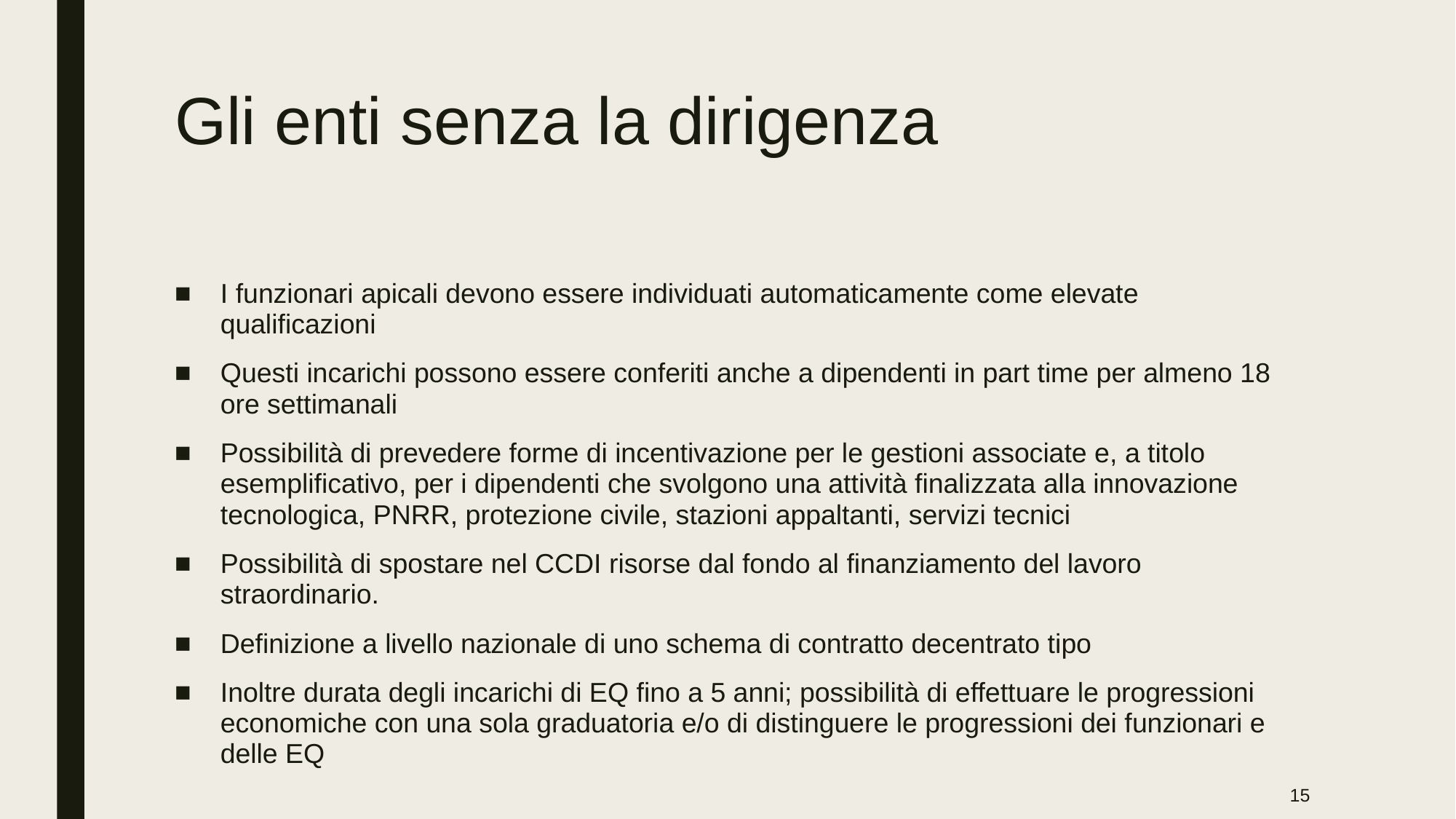

# Gli enti senza la dirigenza
I funzionari apicali devono essere individuati automaticamente come elevate qualificazioni
Questi incarichi possono essere conferiti anche a dipendenti in part time per almeno 18 ore settimanali
Possibilità di prevedere forme di incentivazione per le gestioni associate e, a titolo esemplificativo, per i dipendenti che svolgono una attività finalizzata alla innovazione tecnologica, PNRR, protezione civile, stazioni appaltanti, servizi tecnici
Possibilità di spostare nel CCDI risorse dal fondo al finanziamento del lavoro straordinario.
Definizione a livello nazionale di uno schema di contratto decentrato tipo
Inoltre durata degli incarichi di EQ fino a 5 anni; possibilità di effettuare le progressioni economiche con una sola graduatoria e/o di distinguere le progressioni dei funzionari e delle EQ

15